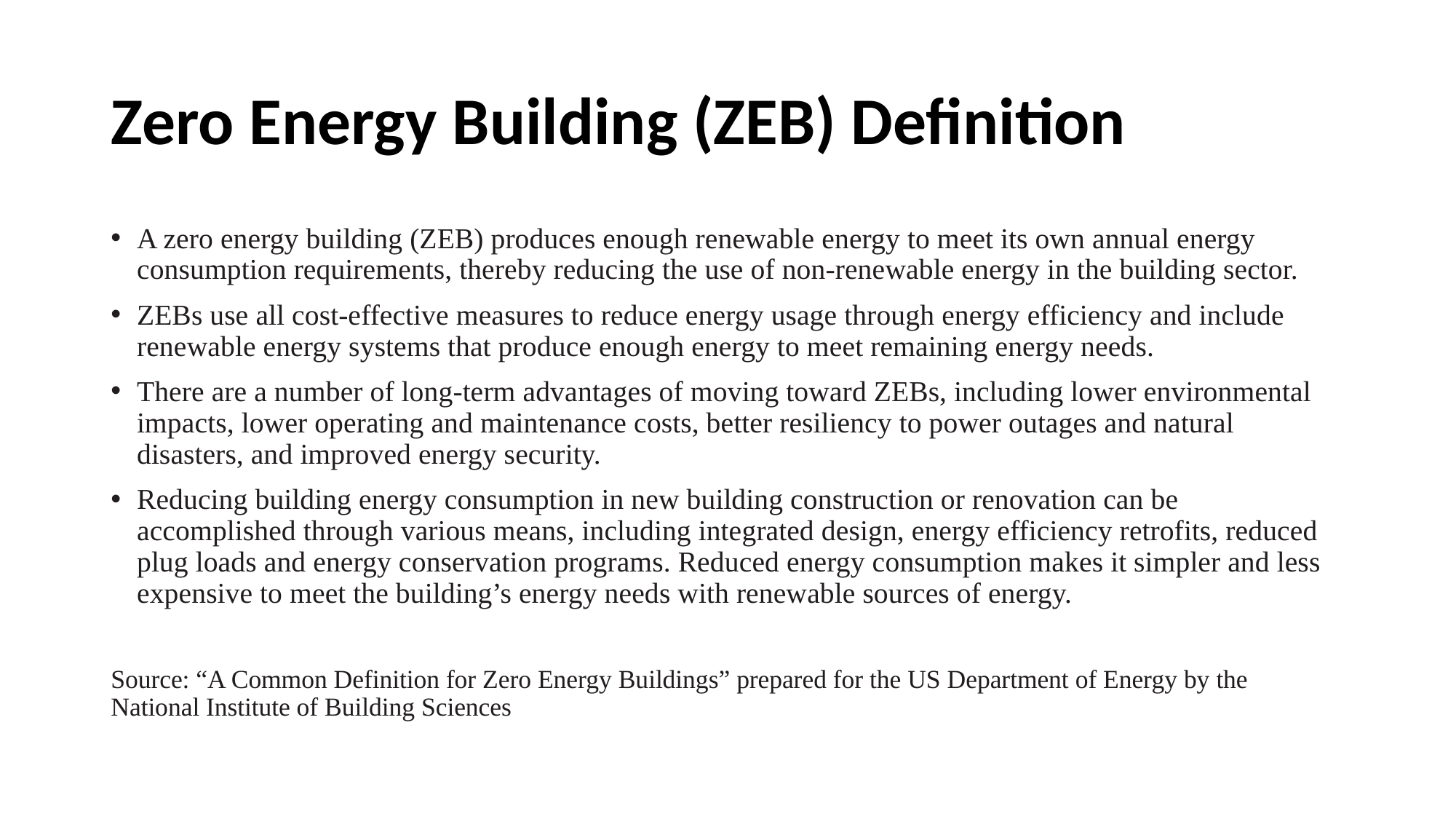

# Zero Energy Building (ZEB) Definition
A zero energy building (ZEB) produces enough renewable energy to meet its own annual energy consumption requirements, thereby reducing the use of non-renewable energy in the building sector.
ZEBs use all cost-effective measures to reduce energy usage through energy efficiency and include renewable energy systems that produce enough energy to meet remaining energy needs.
There are a number of long-term advantages of moving toward ZEBs, including lower environmental impacts, lower operating and maintenance costs, better resiliency to power outages and natural disasters, and improved energy security.
Reducing building energy consumption in new building construction or renovation can be accomplished through various means, including integrated design, energy efficiency retrofits, reduced plug loads and energy conservation programs. Reduced energy consumption makes it simpler and less expensive to meet the building’s energy needs with renewable sources of energy.

Source: “A Common Definition for Zero Energy Buildings” prepared for the US Department of Energy by the National Institute of Building Sciences